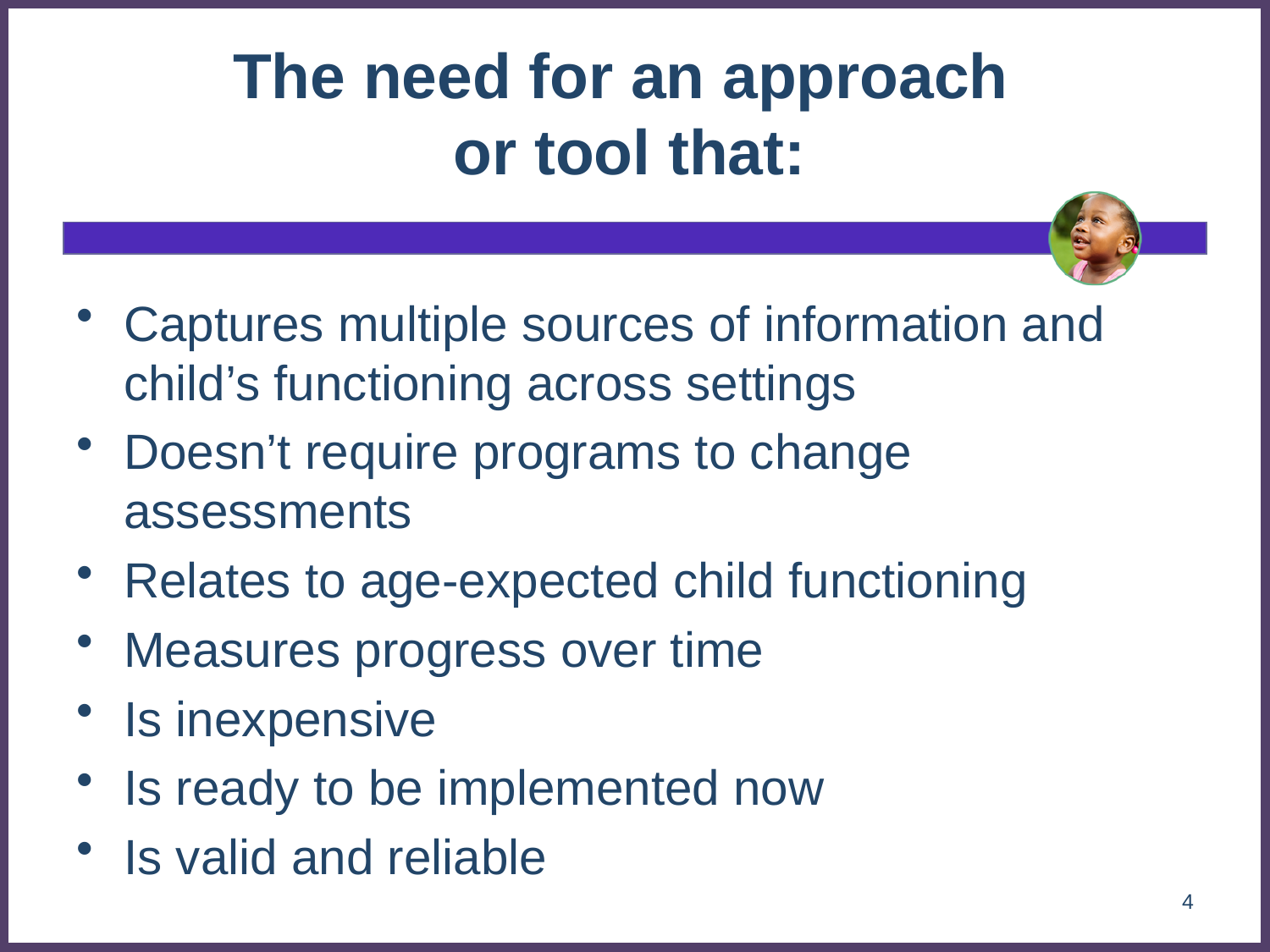

# The need for an approach or tool that:
Captures multiple sources of information and child’s functioning across settings
Doesn’t require programs to change assessments
Relates to age-expected child functioning
Measures progress over time
Is inexpensive
Is ready to be implemented now
Is valid and reliable

4